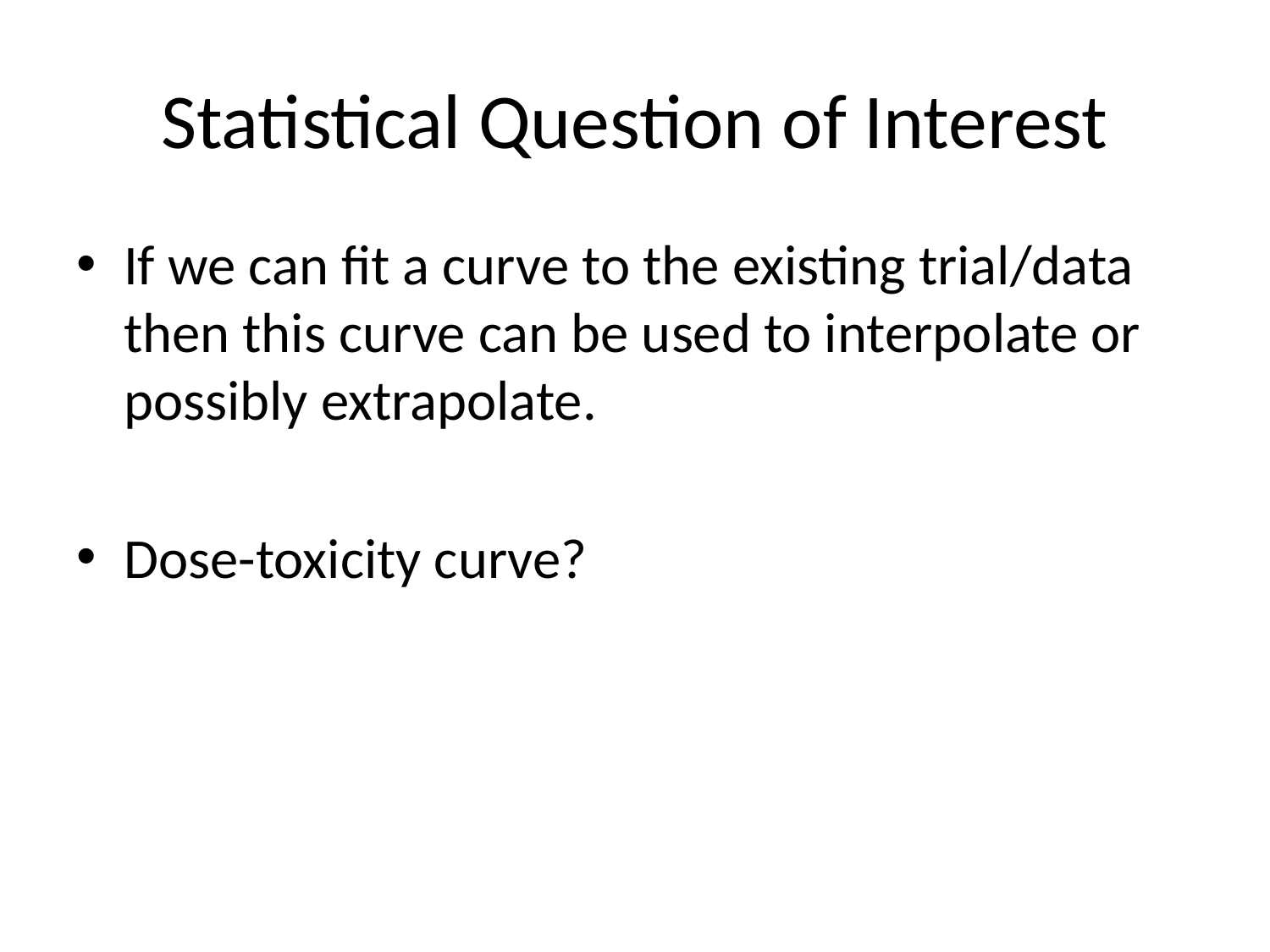

# Statistical Question of Interest
If we can fit a curve to the existing trial/data then this curve can be used to interpolate or possibly extrapolate.

Dose-toxicity curve?